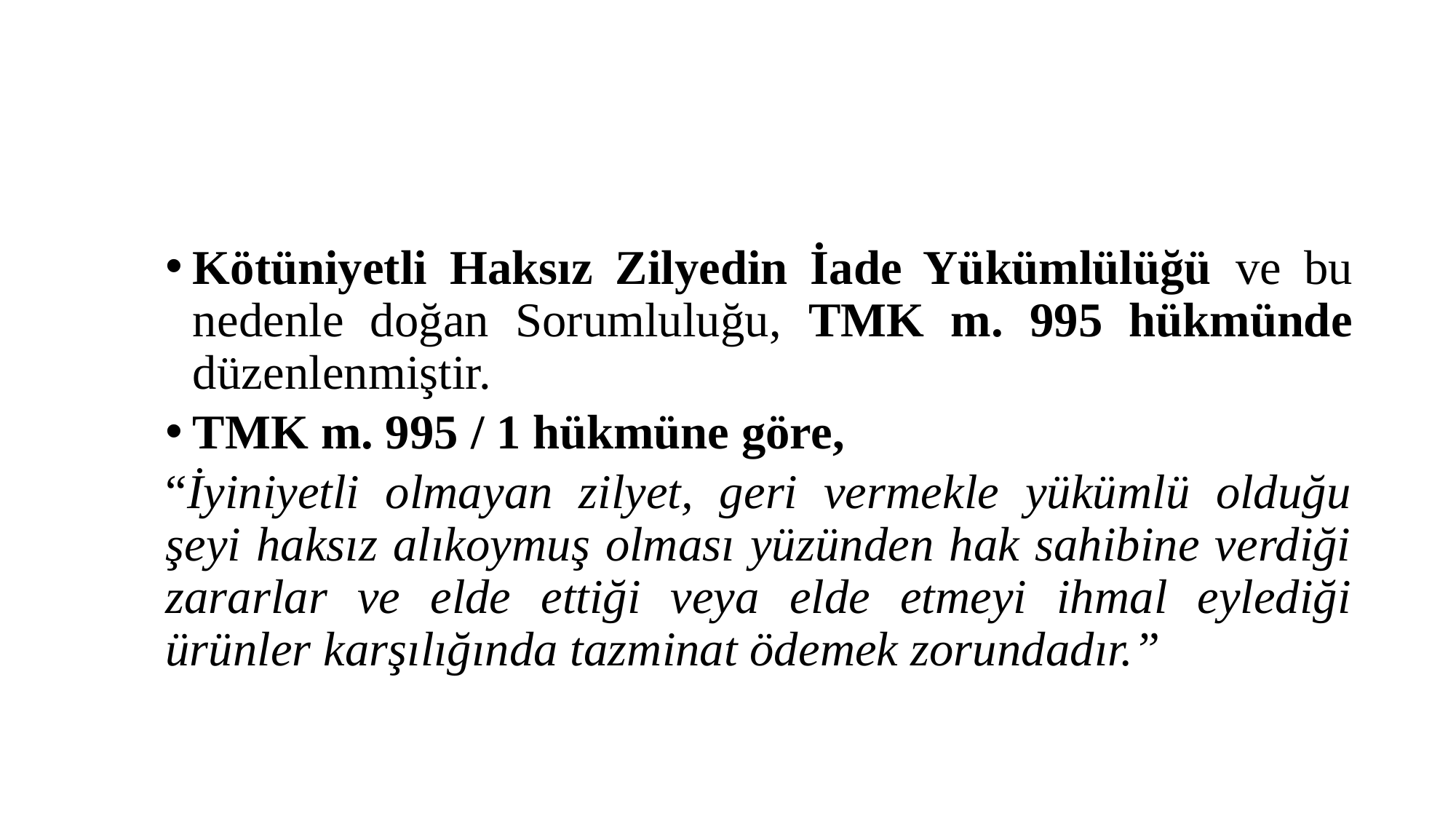

#
Kötüniyetli Haksız Zilyedin İade Yükümlülüğü ve bu nedenle doğan Sorumluluğu, TMK m. 995 hükmünde düzenlenmiştir.
TMK m. 995 / 1 hükmüne göre,
“İyiniyetli olmayan zilyet, geri vermekle yükümlü olduğu şeyi haksız alıkoymuş olması yüzünden hak sahibine verdiği zararlar ve elde ettiği veya elde etmeyi ihmal eylediği ürünler karşılığında tazminat ödemek zorundadır.”